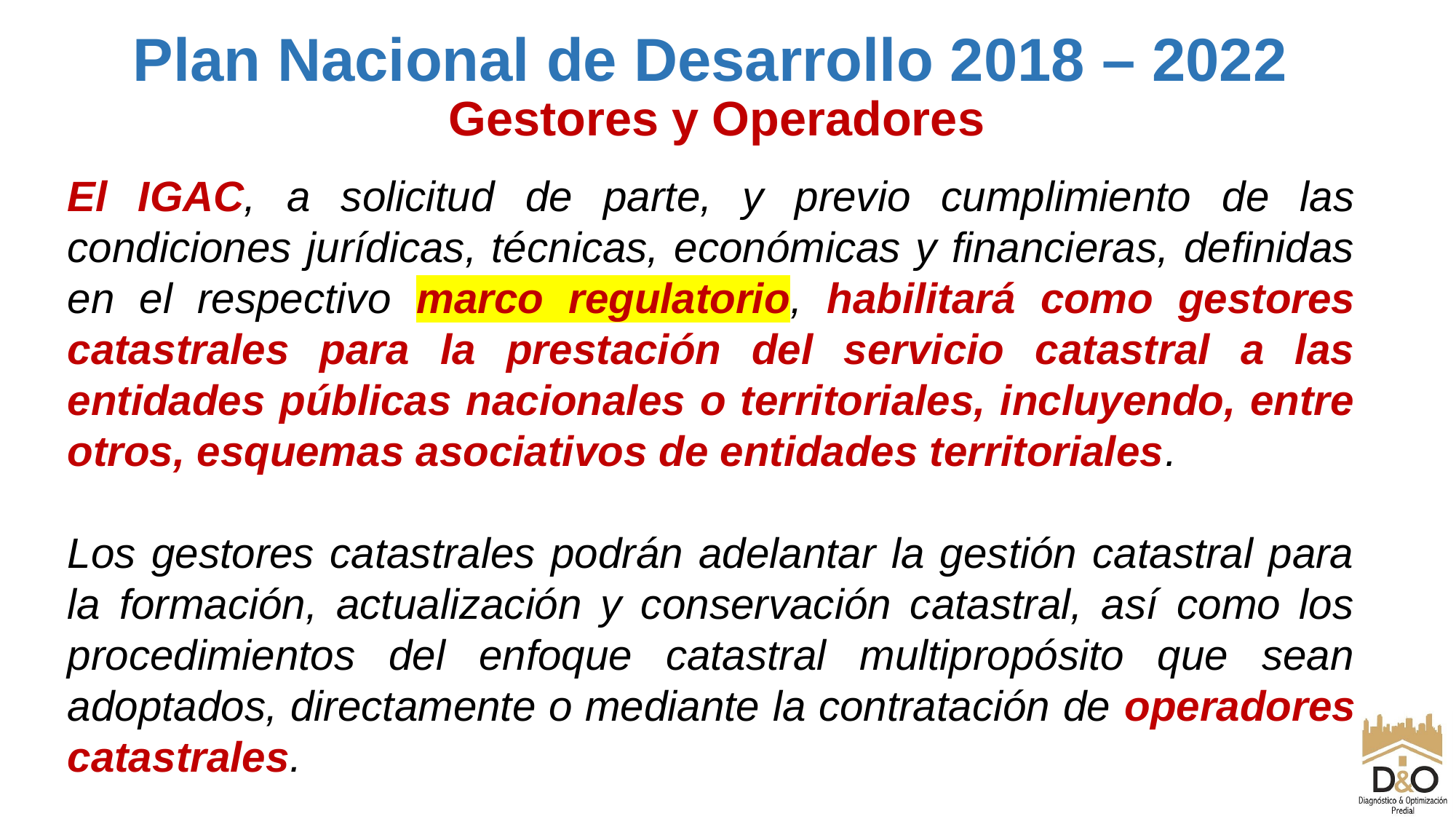

Plan Nacional de Desarrollo 2018 – 2022
Gestores y Operadores

El IGAC, a solicitud de parte, y previo cumplimiento de las condiciones jurídicas, técnicas, económicas y financieras, definidas en el respectivo marco regulatorio, habilitará como gestores catastrales para la prestación del servicio catastral a las entidades públicas nacionales o territoriales, incluyendo, entre otros, esquemas asociativos de entidades territoriales.

Los gestores catastrales podrán adelantar la gestión catastral para la formación, actualización y conservación catastral, así como los procedimientos del enfoque catastral multipropósito que sean adoptados, directamente o mediante la contratación de operadores catastrales.